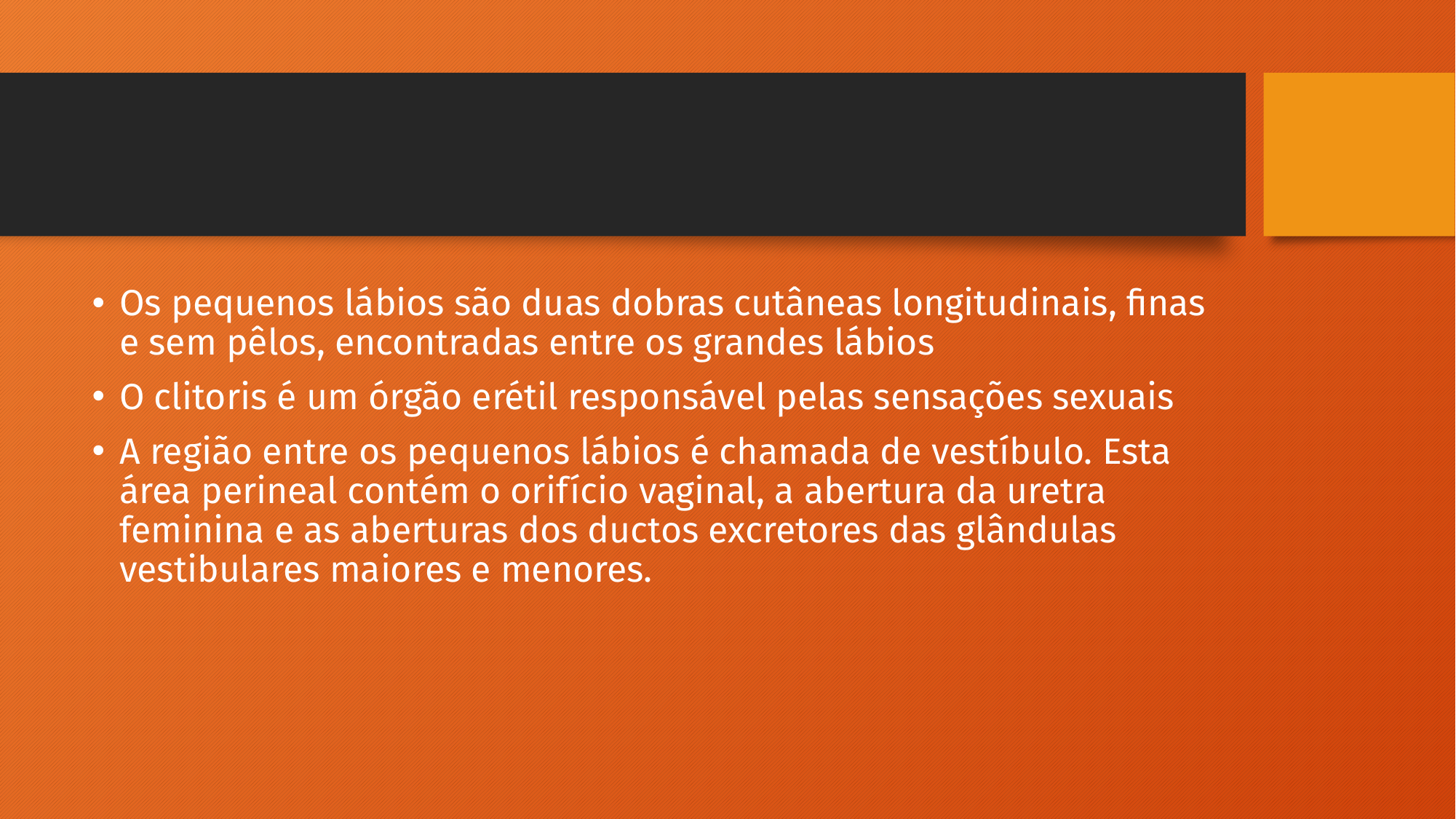

#
Os pequenos lábios são duas dobras cutâneas longitudinais, finas e sem pêlos, encontradas entre os grandes lábios
O clitoris é um órgão erétil responsável pelas sensações sexuais
A região entre os pequenos lábios é chamada de vestíbulo. Esta área perineal contém o orifício vaginal, a abertura da uretra feminina e as aberturas dos ductos excretores das glândulas vestibulares maiores e menores.